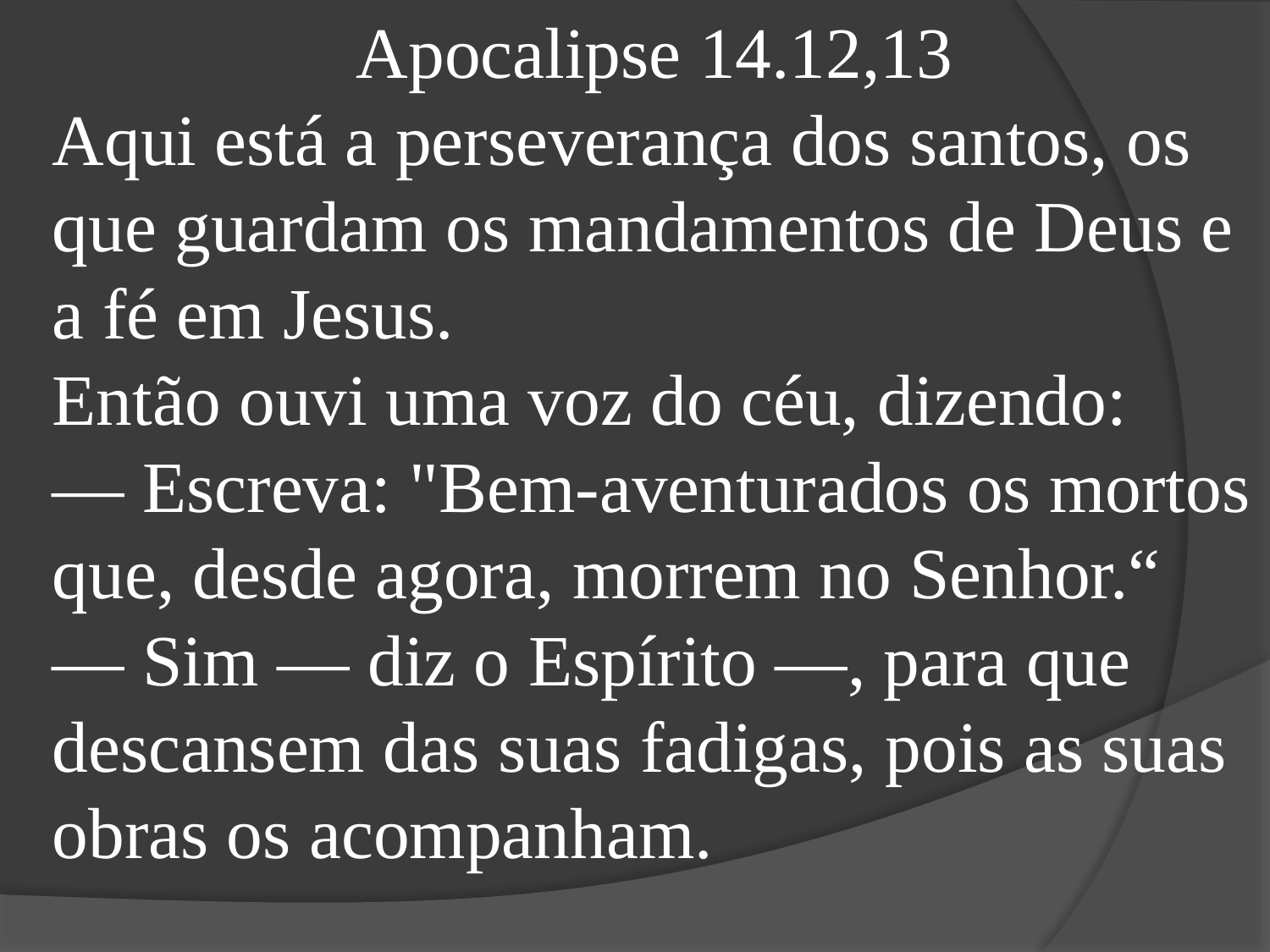

Apocalipse 14.12,13
Aqui está a perseverança dos santos, os que guardam os mandamentos de Deus e a fé em Jesus.
Então ouvi uma voz do céu, dizendo:
— Escreva: "Bem-aventurados os mortos que, desde agora, morrem no Senhor.“
— Sim — diz o Espírito —, para que descansem das suas fadigas, pois as suas obras os acompanham.